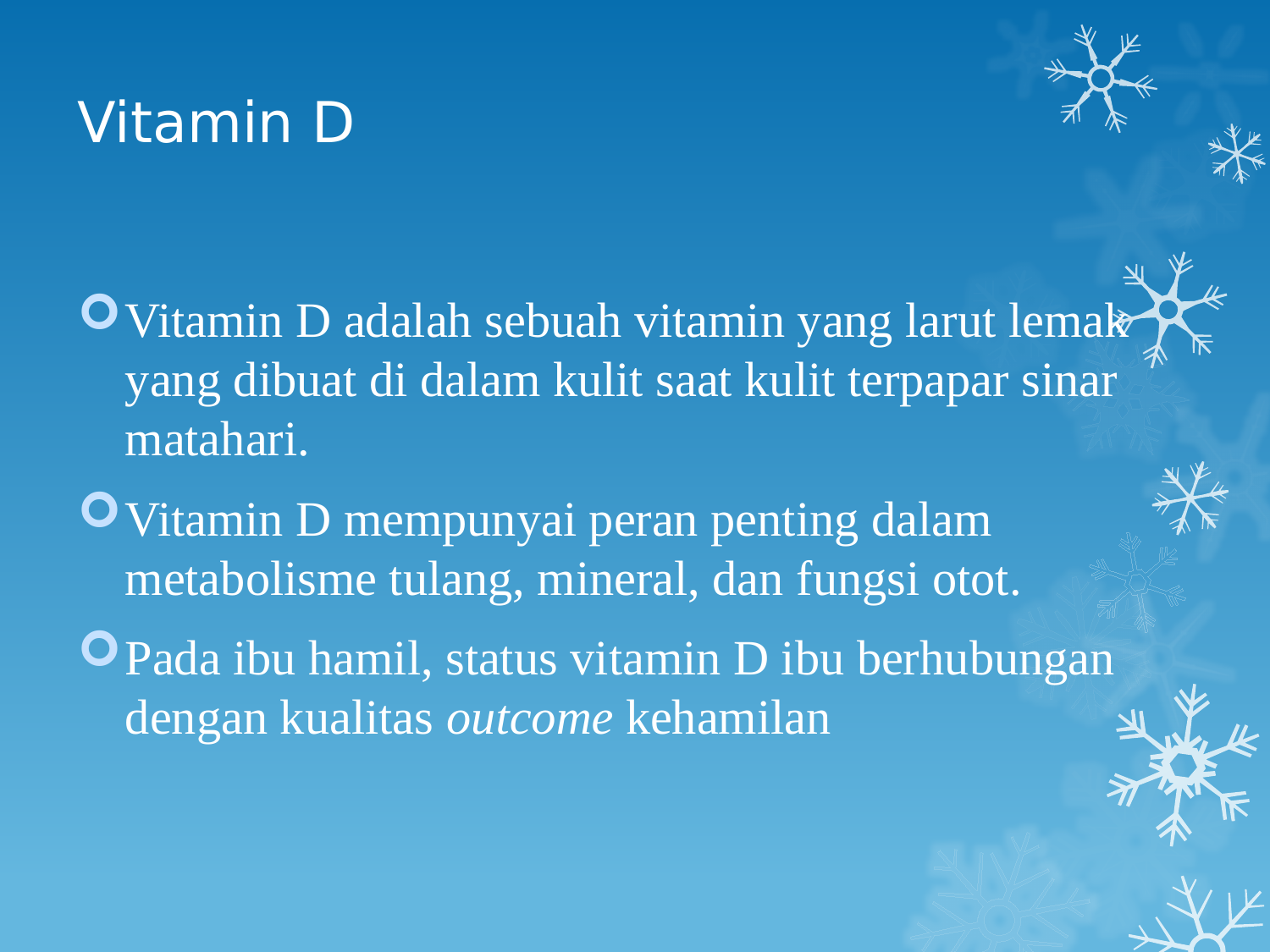

# Vitamin D
Vitamin D adalah sebuah vitamin yang larut lemak yang dibuat di dalam kulit saat kulit terpapar sinar matahari.
Vitamin D mempunyai peran penting dalam metabolisme tulang, mineral, dan fungsi otot.
Pada ibu hamil, status vitamin D ibu berhubungan dengan kualitas outcome kehamilan